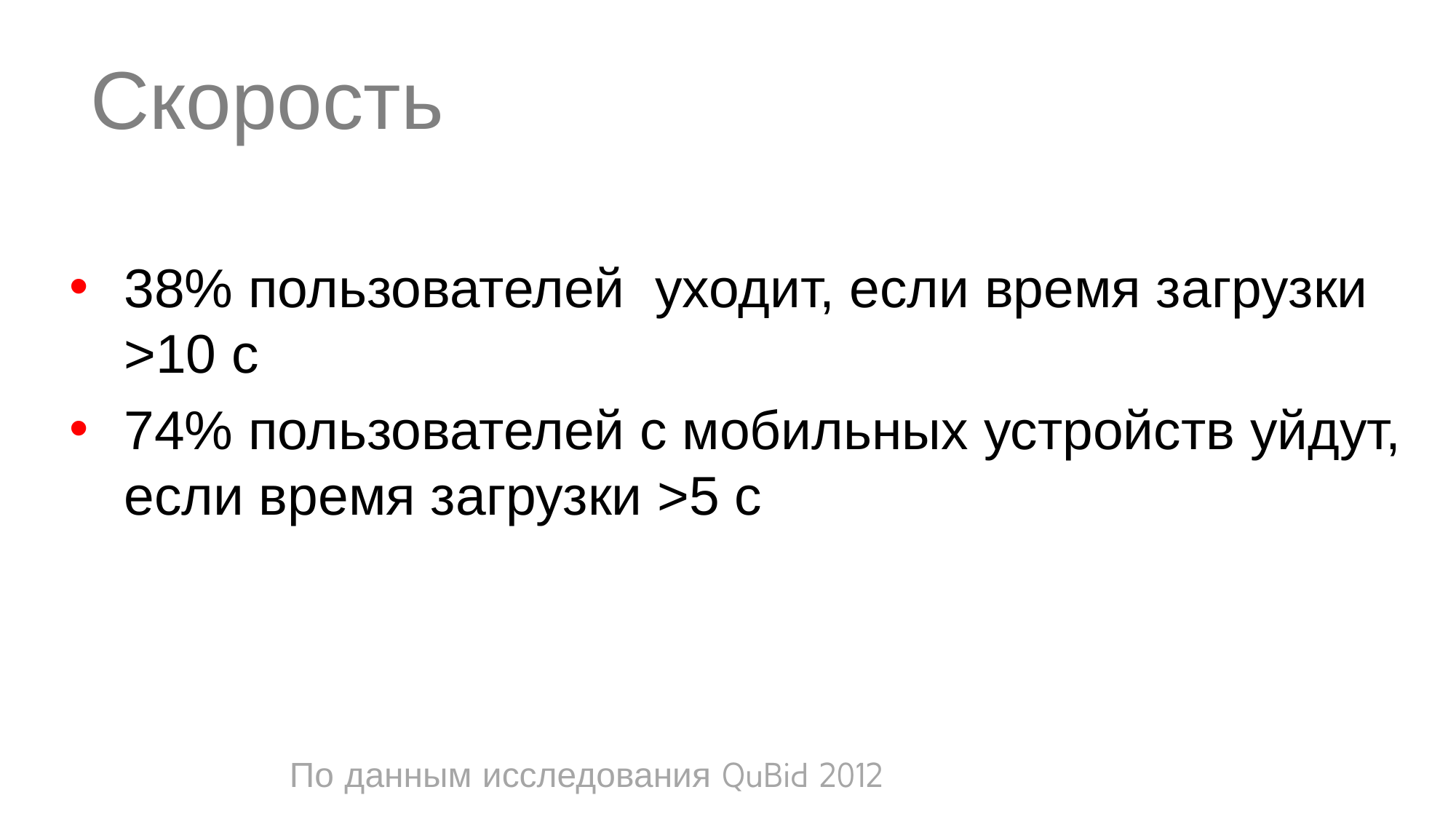

38% пользователей  уходит, если время загрузки >10 с
74% пользователей с мобильных устройств уйдут, если время загрузки >5 c

Скорость
По данным исследования QuBid 2012